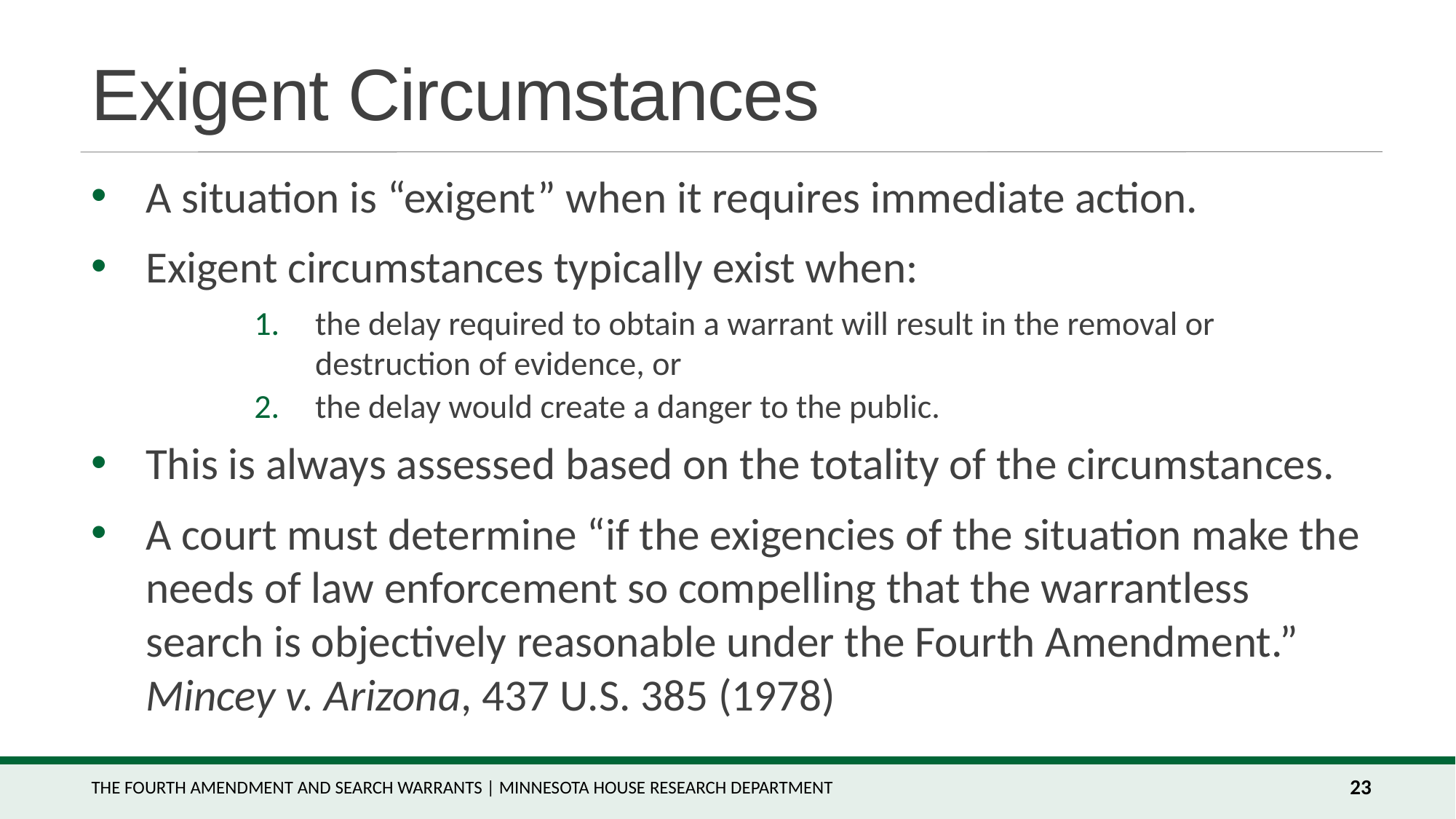

# Exigent Circumstances
A situation is “exigent” when it requires immediate action.
Exigent circumstances typically exist when:
the delay required to obtain a warrant will result in the removal or destruction of evidence, or
the delay would create a danger to the public.
This is always assessed based on the totality of the circumstances.
A court must determine “if the exigencies of the situation make the needs of law enforcement so compelling that the warrantless search is objectively reasonable under the Fourth Amendment.”  Mincey v. Arizona, 437 U.S. 385 (1978)
The fourth amendment and search warrants | Minnesota House Research Department
23